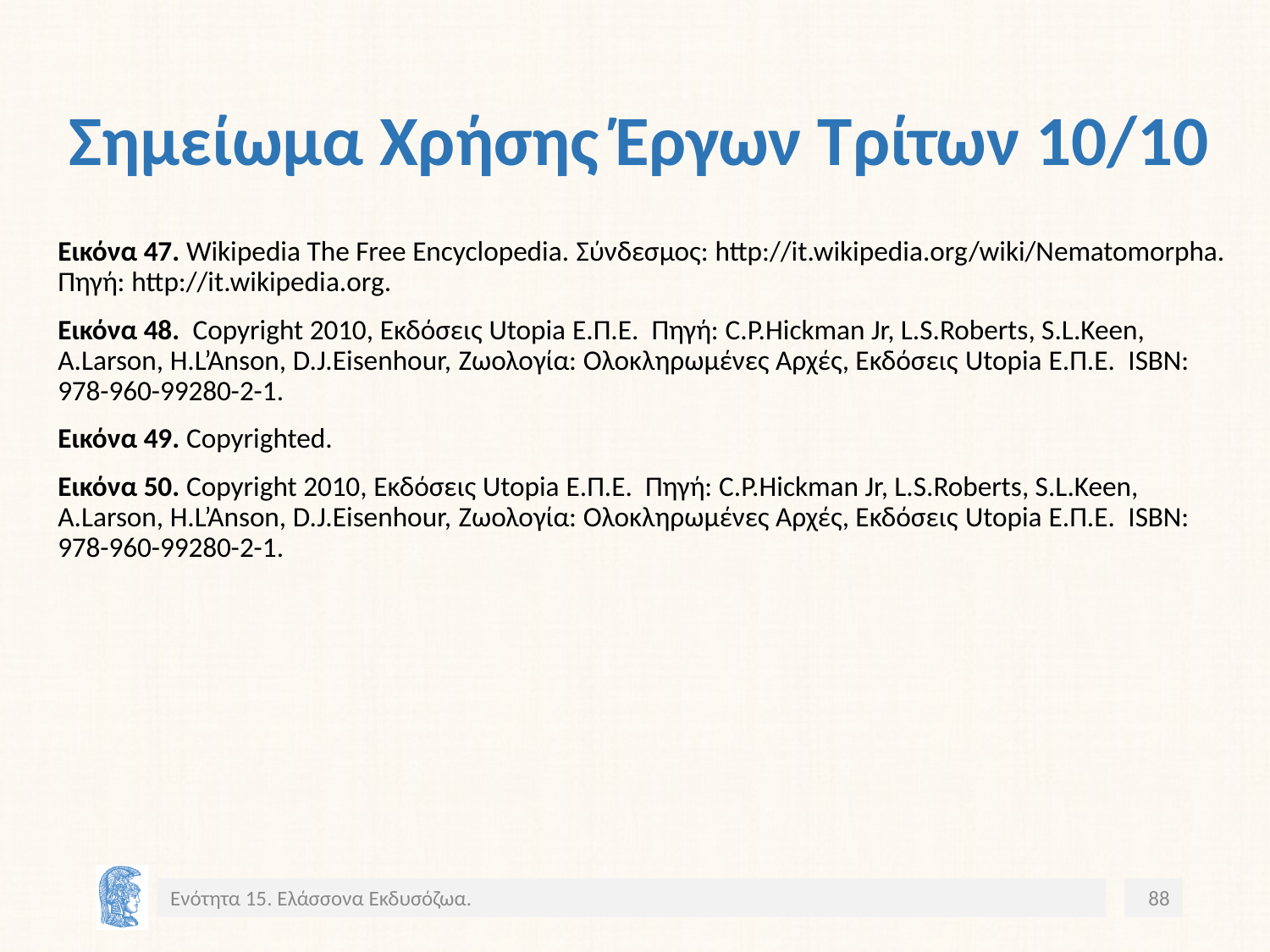

# Σημείωμα Χρήσης Έργων Τρίτων 10/10
Εικόνα 47. Wikipedia The Free Encyclopedia. Σύνδεσμος: http://it.wikipedia.org/wiki/Nematomorpha. Πηγή: http://it.wikipedia.org.
Εικόνα 48.  Copyright 2010, Εκδόσεις Utopia Ε.Π.Ε.  Πηγή: C.P.Hickman Jr, L.S.Roberts, S.L.Keen, A.Larson, H.L’Anson, D.J.Eisenhour, Ζωολογία: Ολοκληρωμένες Αρχές, Εκδόσεις Utopia Ε.Π.Ε.  ISBN: 978-960-99280-2-1.
Εικόνα 49. Copyrighted.
Εικόνα 50. Copyright 2010, Εκδόσεις Utopia Ε.Π.Ε.  Πηγή: C.P.Hickman Jr, L.S.Roberts, S.L.Keen, A.Larson, H.L’Anson, D.J.Eisenhour, Ζωολογία: Ολοκληρωμένες Αρχές, Εκδόσεις Utopia Ε.Π.Ε.  ISBN: 978-960-99280-2-1.

Ενότητα 15. Ελάσσονα Εκδυσόζωα.
88